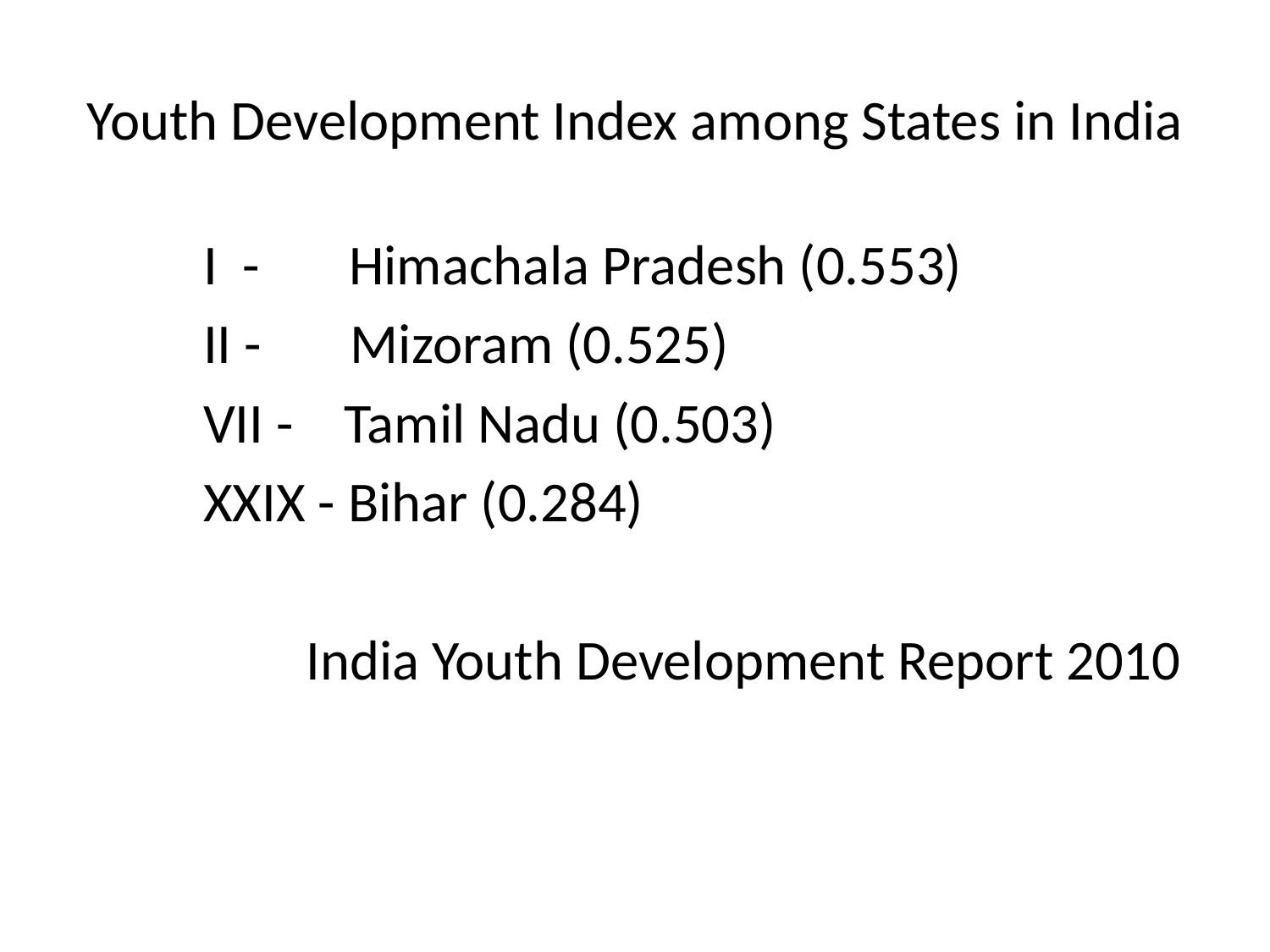

# Youth Development Index among States in India
	I  -       Himachala Pradesh (0.553)
	II -       Mizoram (0.525)
	VII -    Tamil Nadu (0.503)
	XXIX - Bihar (0.284)

India Youth Development Report 2010